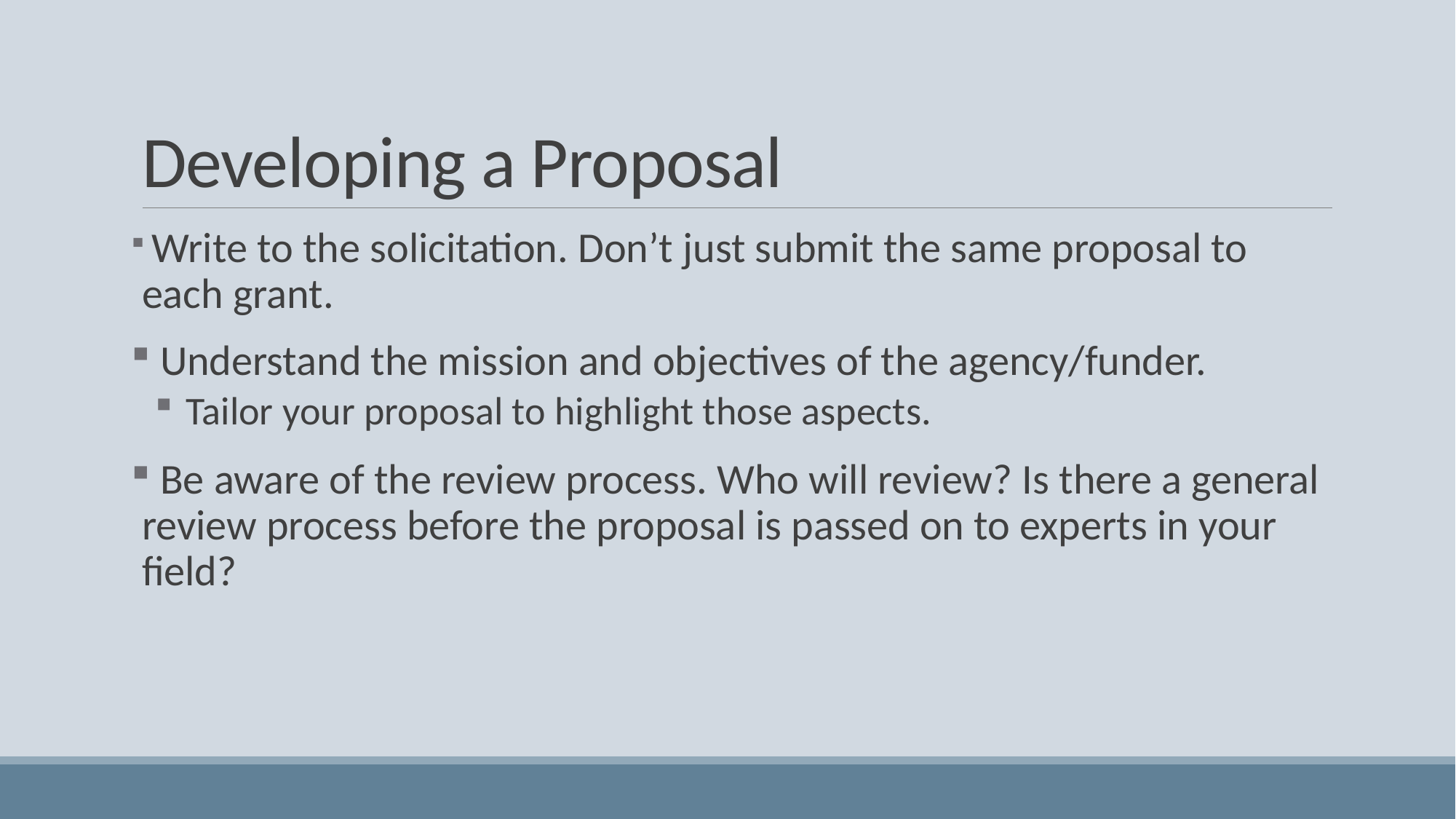

# Developing a Proposal
 Write to the solicitation. Don’t just submit the same proposal to each grant.
 Understand the mission and objectives of the agency/funder.
 Tailor your proposal to highlight those aspects.
 Be aware of the review process. Who will review? Is there a general review process before the proposal is passed on to experts in your field?